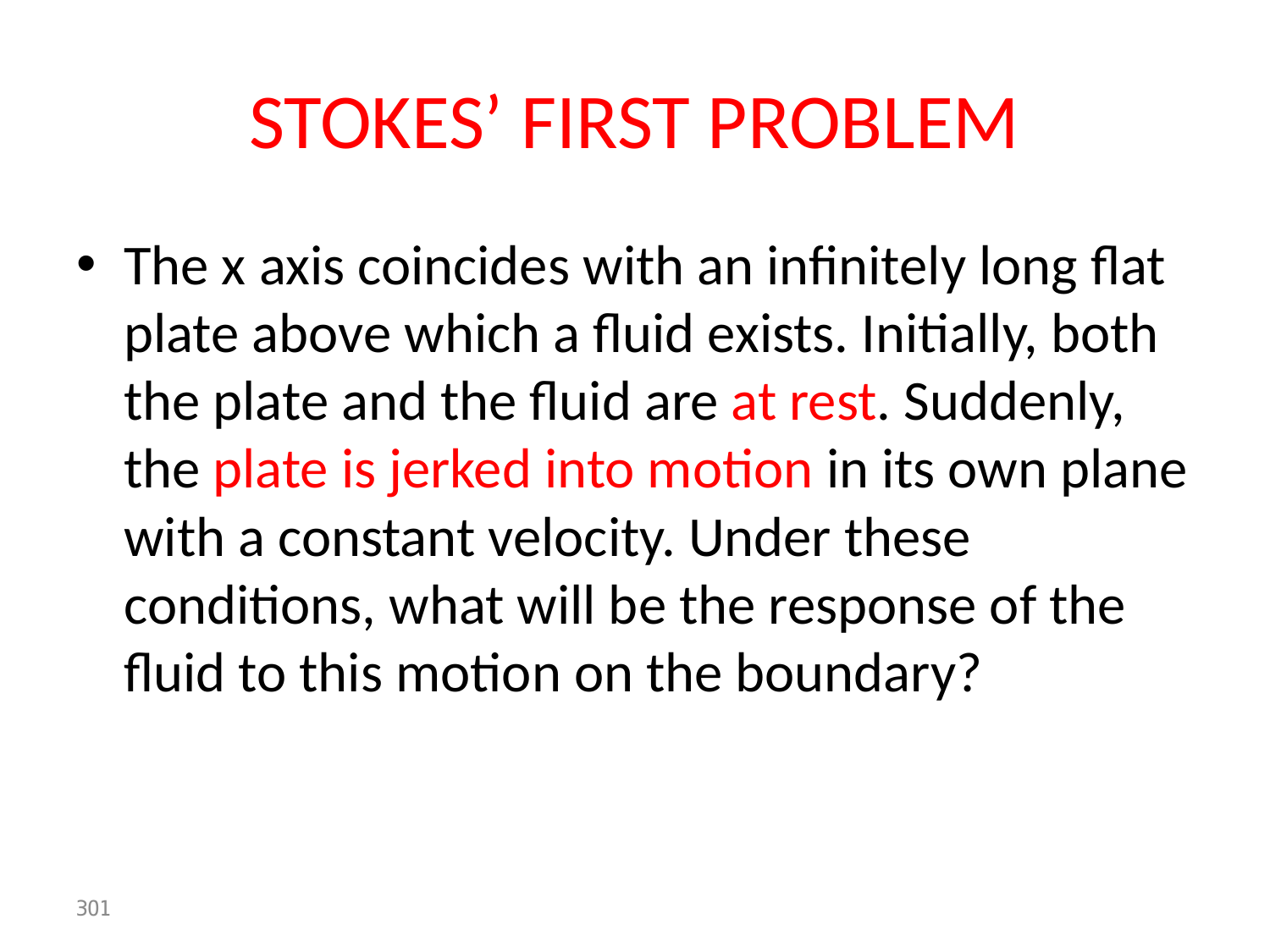

# STOKES’ FIRST PROBLEM
The x axis coincides with an infinitely long flat plate above which a fluid exists. Initially, both the plate and the fluid are at rest. Suddenly, the plate is jerked into motion in its own plane with a constant velocity. Under these  conditions, what will be the response of the fluid to this motion on the boundary?
301